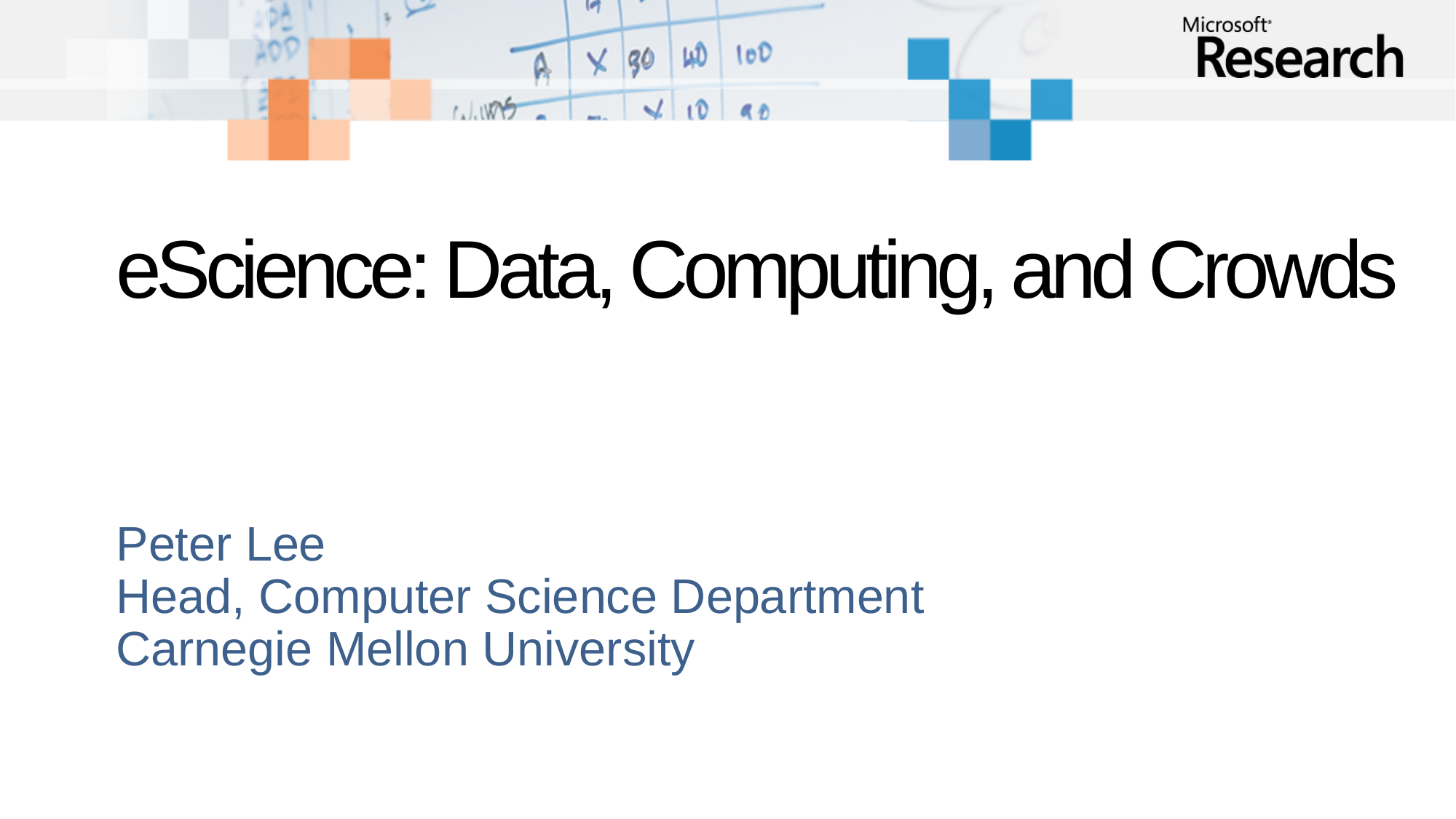

# eScience: Data, Computing, and Crowds
Peter Lee
Head, Computer Science Department
Carnegie Mellon University